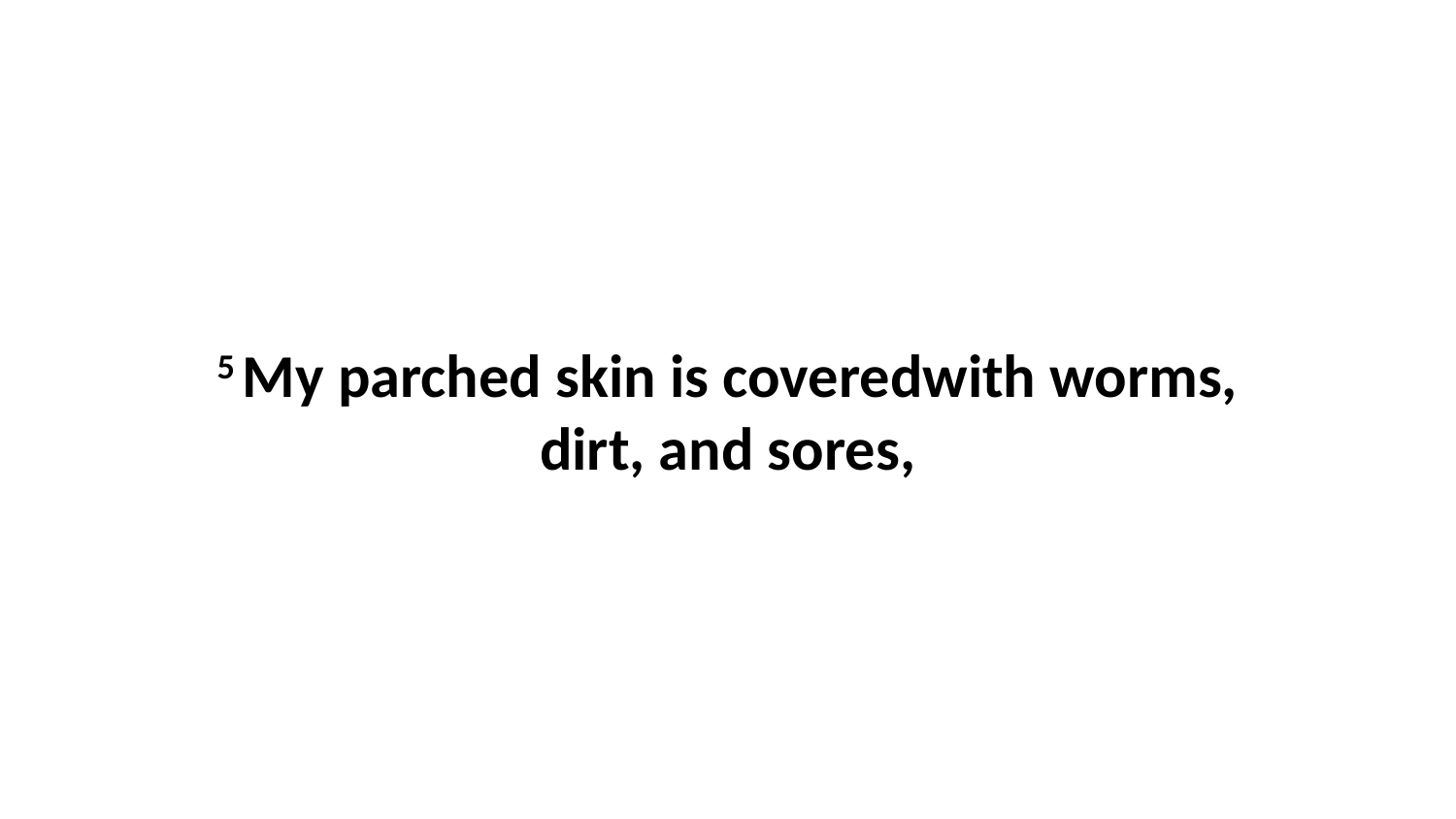

5 My parched skin is coveredwith worms, dirt, and sores,